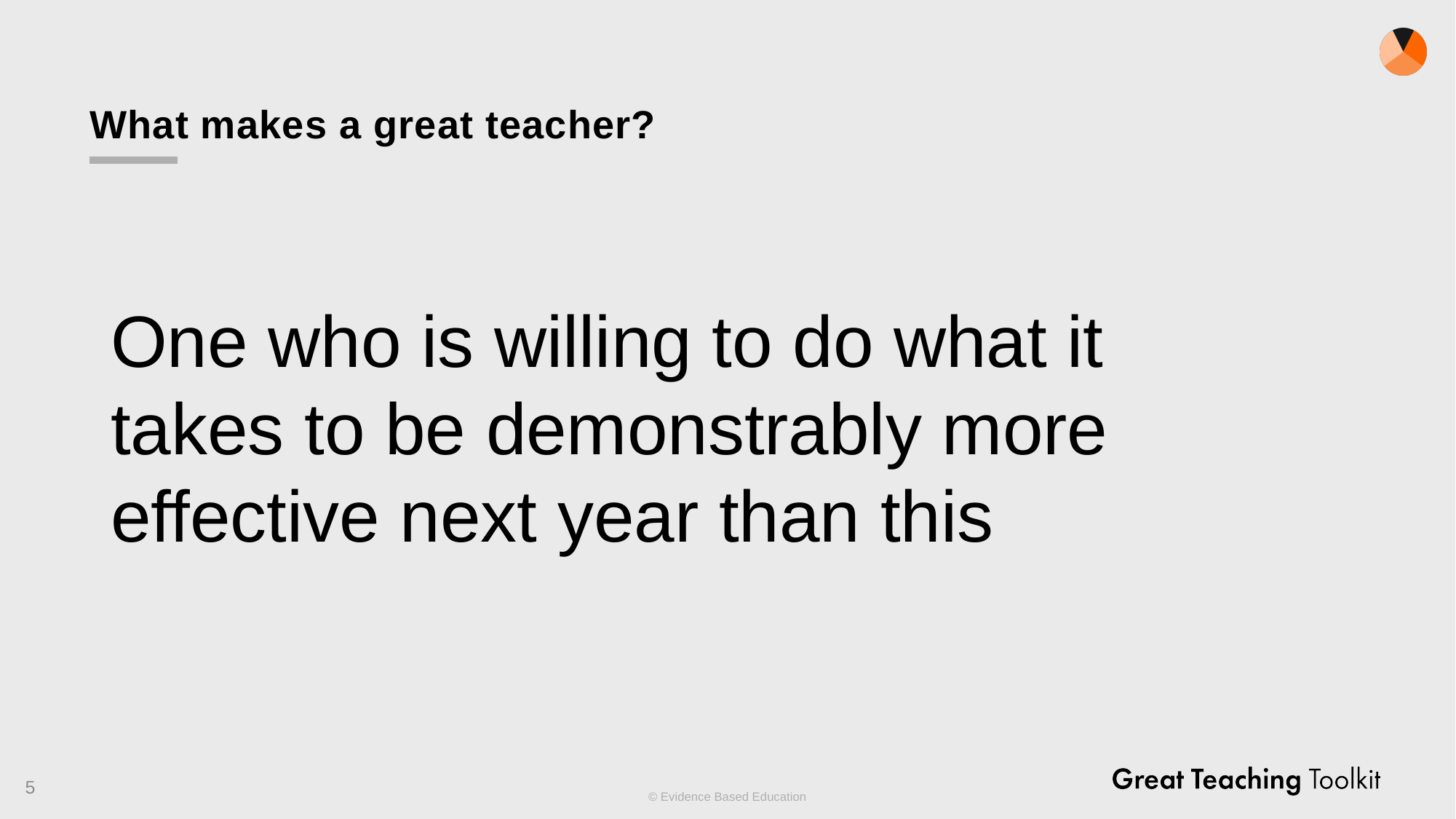

# What makes a great teacher?
One who is willing to do what it takes to be demonstrably more effective next year than this
5